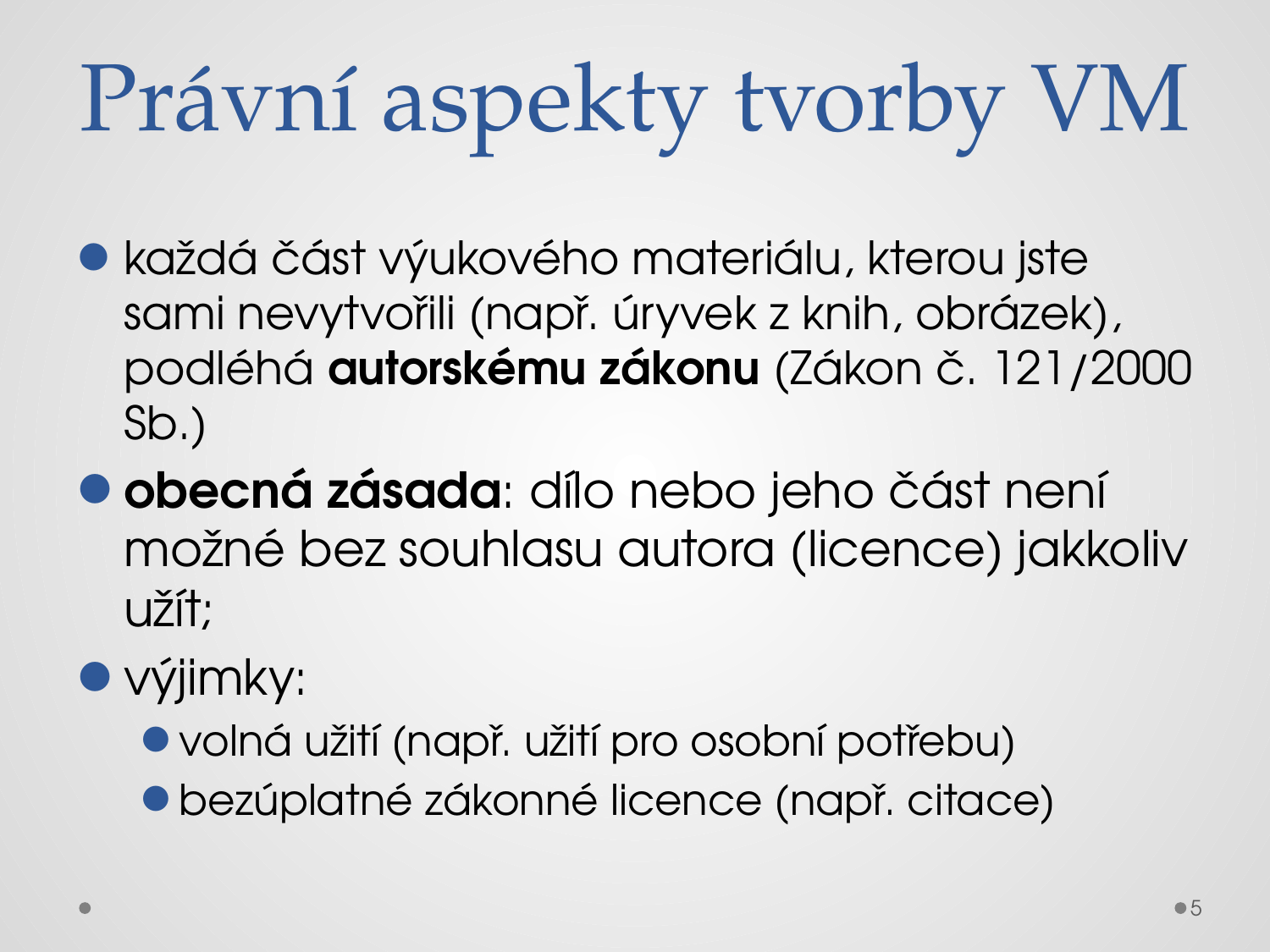

# Právní aspekty tvorby VM
každá část výukového materiálu, kterou jste sami nevytvořili (např. úryvek z knih, obrázek), podléhá autorskému zákonu (Zákon č. 121/2000 Sb.)
obecná zásada: dílo nebo jeho část není možné bez souhlasu autora (licence) jakkoliv užít;
výjimky:
volná užití (např. užití pro osobní potřebu)
bezúplatné zákonné licence (např. citace)
5